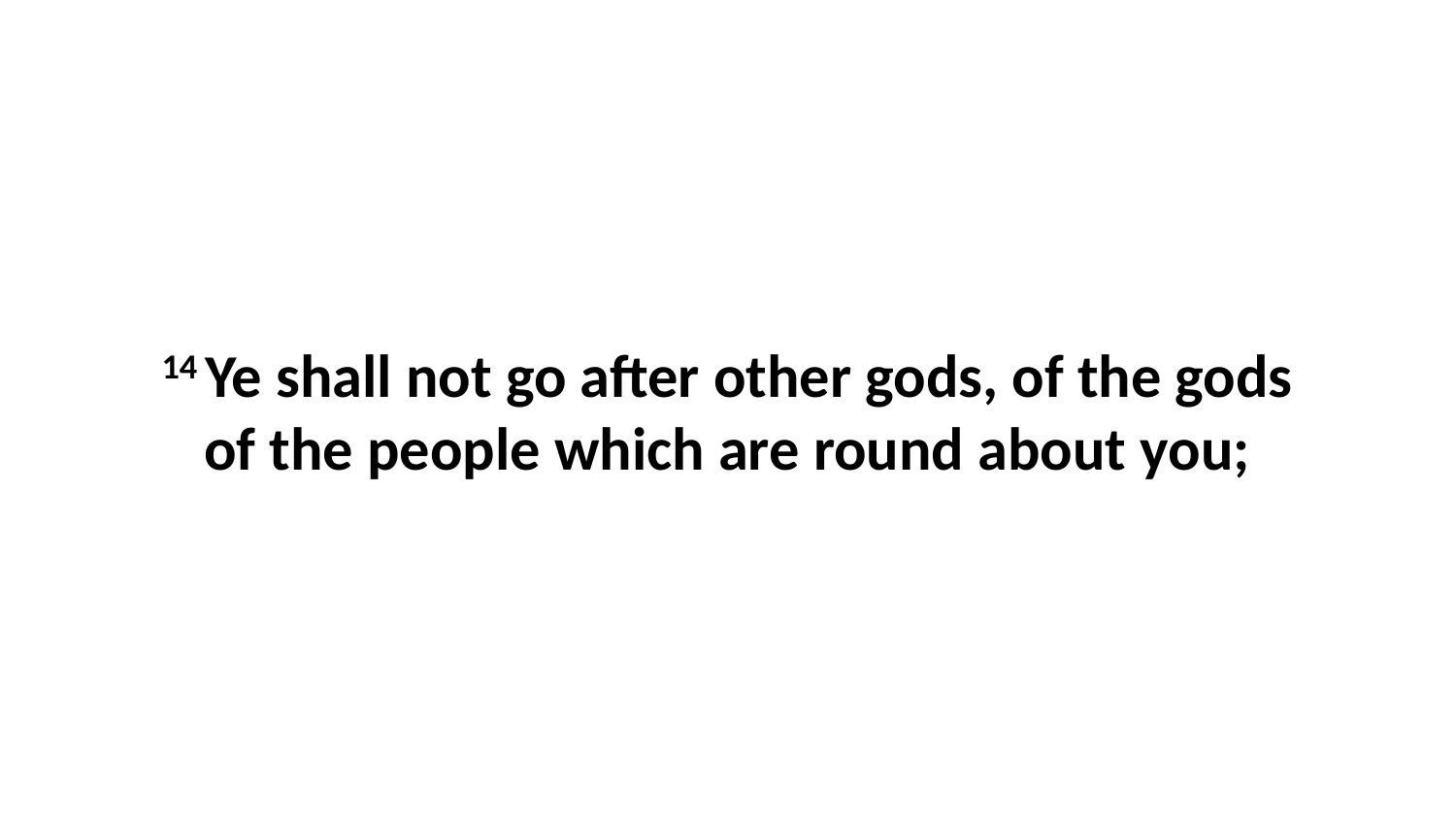

14 Ye shall not go after other gods, of the gods of the people which are round about you;